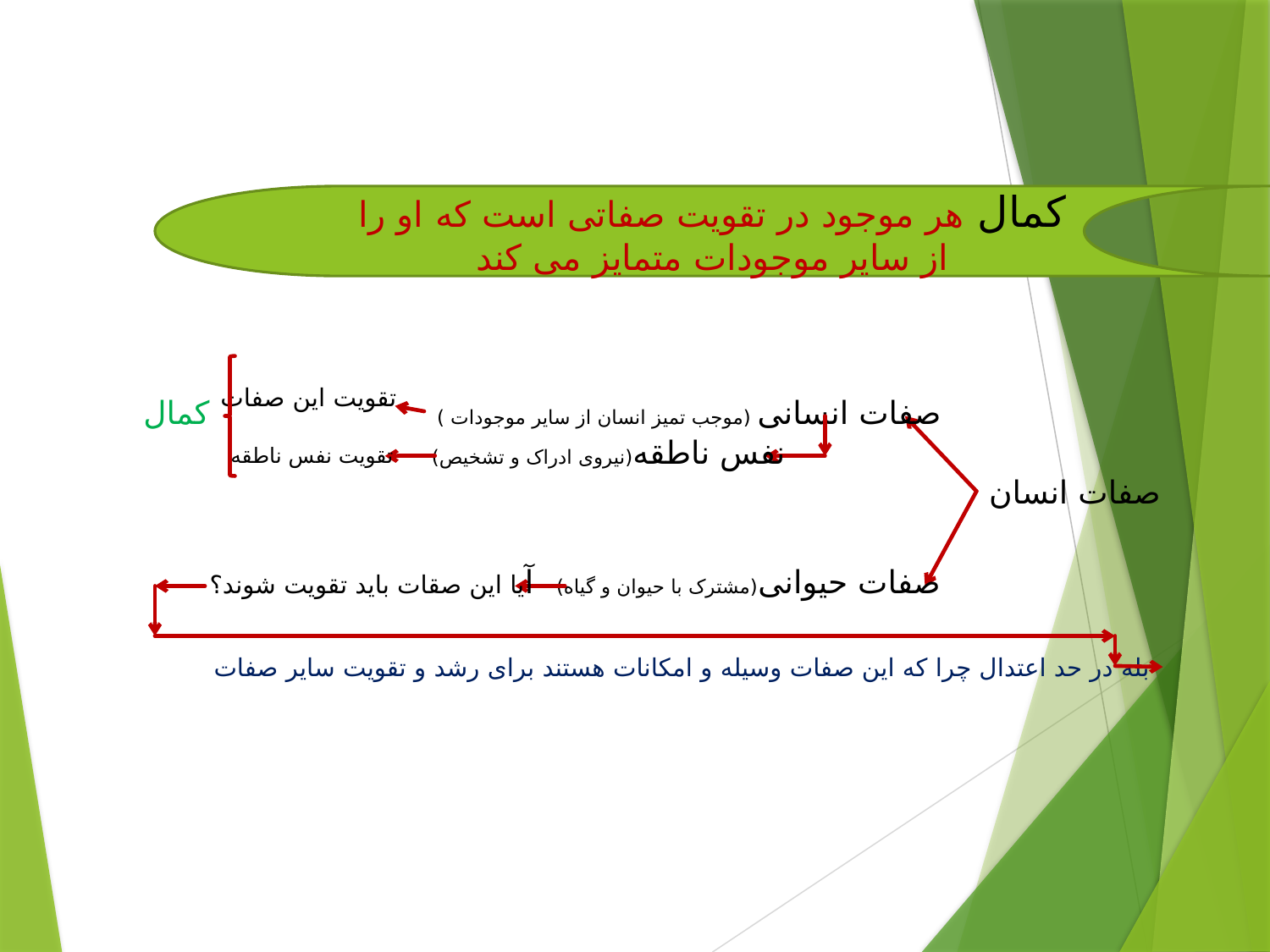

کمال هر موجود در تقویت صفاتی است که او را از سایر موجودات متمایز می کند

تقویت این صفات
کمال
صفات انسانی (موجب تمیز انسان از سایر موجودات )
نفس ناطقه(نیروی ادراک و تشخیص)
تقویت نفس ناطقه
صفات انسان
آیا این صقات باید تقویت شوند؟
صفات حیوانی(مشترک با حیوان و گیاه)
بله در حد اعتدال چرا که این صفات وسیله و امکانات هستند برای رشد و تقویت سایر صفات